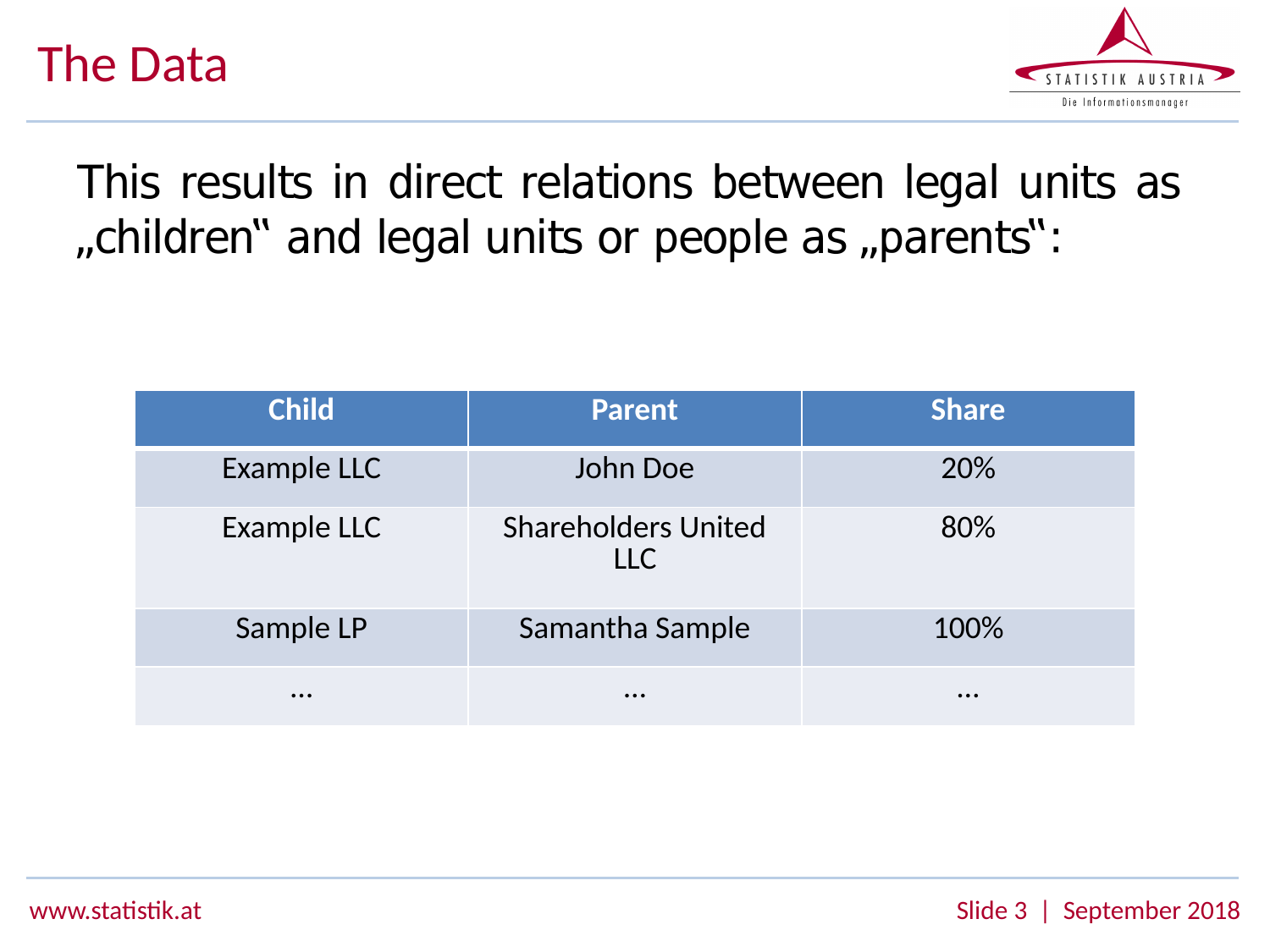

# The Data
This results in direct relations between legal units as „children“ and legal units or people as „parents“:

| Child | Parent | Share |
| --- | --- | --- |
| Example LLC | John Doe | 20% |
| Example LLC | Shareholders United LLC | 80% |
| Sample LP | Samantha Sample | 100% |
| … | … | … |